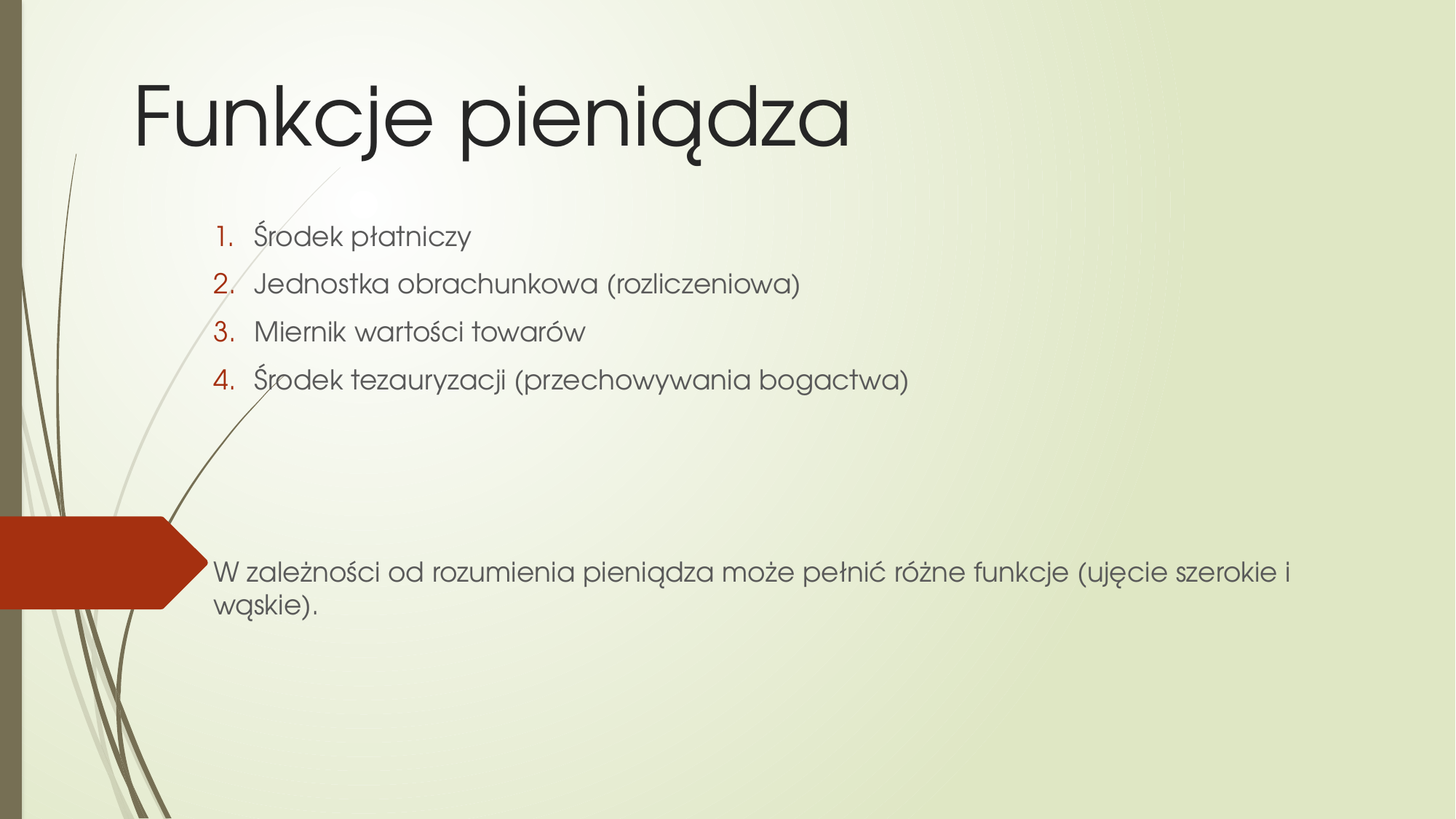

# Funkcje pieniądza
Środek płatniczy
Jednostka obrachunkowa (rozliczeniowa)
Miernik wartości towarów
Środek tezauryzacji (przechowywania bogactwa)

W zależności od rozumienia pieniądza może pełnić różne funkcje (ujęcie szerokie i wąskie).